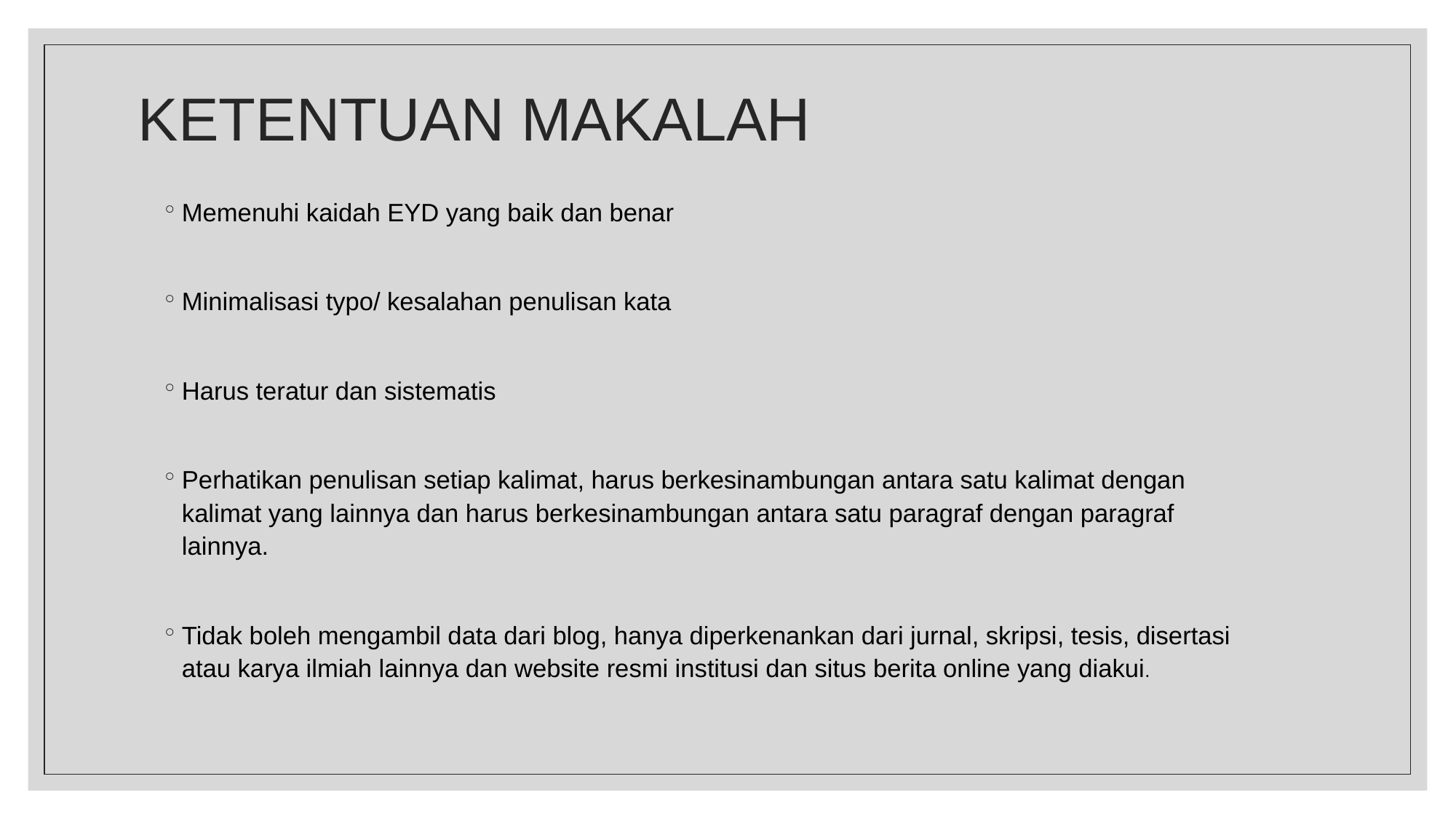

# KETENTUAN MAKALAH
Memenuhi kaidah EYD yang baik dan benar

Minimalisasi typo/ kesalahan penulisan kata

Harus teratur dan sistematis

Perhatikan penulisan setiap kalimat, harus berkesinambungan antara satu kalimat dengan kalimat yang lainnya dan harus berkesinambungan antara satu paragraf dengan paragraf lainnya.

Tidak boleh mengambil data dari blog, hanya diperkenankan dari jurnal, skripsi, tesis, disertasi atau karya ilmiah lainnya dan website resmi institusi dan situs berita online yang diakui.